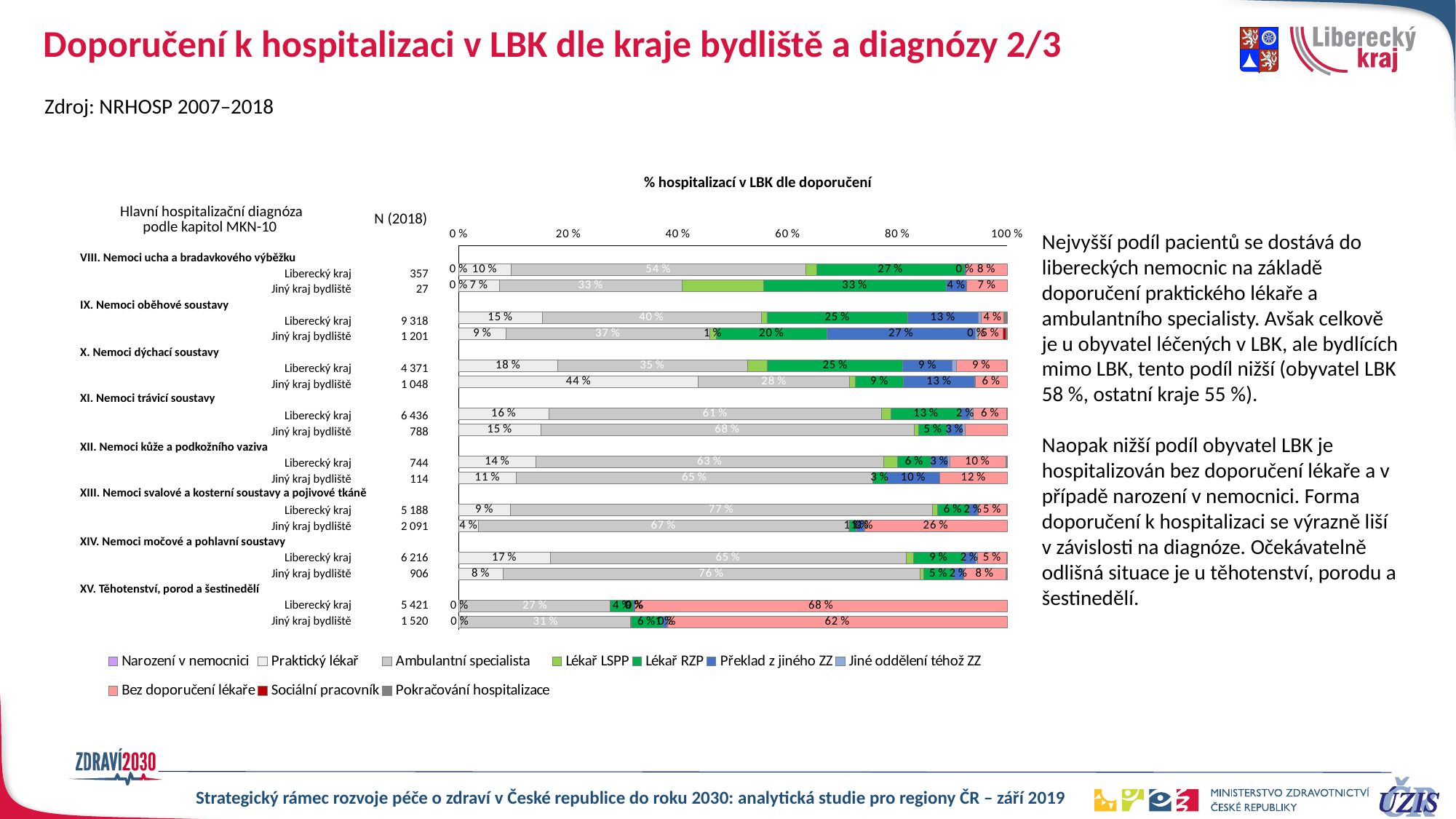

# Doporučení k hospitalizaci v LBK dle kraje bydliště a diagnózy 2/3
Zdroj: NRHOSP 2007–2018
% hospitalizací v LBK dle doporučení
| Hlavní hospitalizační diagnóza podle kapitol MKN-10 | N (2018) |  |
| --- | --- | --- |
| VIII. Nemoci ucha a bradavkového výběžku |  |  |
| Liberecký kraj | 357 |  |
| Jiný kraj bydliště | 27 |  |
| IX. Nemoci oběhové soustavy |  |  |
| Liberecký kraj | 9 318 |  |
| Jiný kraj bydliště | 1 201 |  |
| X. Nemoci dýchací soustavy |  |  |
| Liberecký kraj | 4 371 |  |
| Jiný kraj bydliště | 1 048 |  |
| XI. Nemoci trávicí soustavy |  |  |
| Liberecký kraj | 6 436 |  |
| Jiný kraj bydliště | 788 |  |
| XII. Nemoci kůže a podkožního vaziva |  |  |
| Liberecký kraj | 744 |  |
| Jiný kraj bydliště | 114 |  |
| XIII. Nemoci svalové a kosterní soustavy a pojivové tkáně |  |  |
| Liberecký kraj | 5 188 |  |
| Jiný kraj bydliště | 2 091 |  |
| XIV. Nemoci močové a pohlavní soustavy |  |  |
| Liberecký kraj | 6 216 |  |
| Jiný kraj bydliště | 906 |  |
| XV. Těhotenství, porod a šestinedělí |  |  |
| Liberecký kraj | 5 421 |  |
| Jiný kraj bydliště | 1 520 |  |

### Chart

| Category | Narození v nemocnici | Praktický lékař | Ambulantní specialista | Lékař LSPP | Lékař RZP | Překlad z jiného ZZ | Jiné oddělení téhož ZZ | Bez doporučení lékaře | Sociální pracovník | Pokračování hospitalizace |
|---|---|---|---|---|---|---|---|---|---|---|
| VIII | None | None | None | None | None | None | None | None | None | None |
| LBK | 0.0 | 0.095238 | 0.537815 | 0.019608 | 0.268908 | 0.002801 | 0.0 | 0.07563 | 0.0 | 0.0 |
| Jiný | 0.0 | 0.074074 | 0.333333 | 0.148148 | 0.333333 | 0.037037 | 0.0 | 0.074074 | 0.0 | 0.0 |
| IX | None | None | None | None | None | None | None | None | None | None |
| LBK | 0.0 | 0.152179 | 0.399442 | 0.011376 | 0.25499 | 0.129642 | 0.005366 | 0.041318 | 0.000322 | 0.005366 |
| Jiný | 0.0 | 0.086595 | 0.370525 | 0.01249 | 0.201499 | 0.270608 | 0.004996 | 0.045795 | 0.004996 | 0.002498 |
| X | None | None | None | None | None | None | None | None | None | None |
| LBK | 0.000229 | 0.179593 | 0.346831 | 0.036376 | 0.246854 | 0.09014 | 0.007321 | 0.091512 | 0.000458 | 0.000686 |
| Jiný | 0.0 | 0.437023 | 0.275763 | 0.010496 | 0.087786 | 0.129771 | 0.000954 | 0.058206 | 0.0 | 0.0 |
| XI | None | None | None | None | None | None | None | None | None | None |
| LBK | 0.0 | 0.164543 | 0.606588 | 0.017247 | 0.127564 | 0.015848 | 0.00637 | 0.061374 | 0.000155 | 0.000311 |
| Jiný | 0.0 | 0.149746 | 0.680203 | 0.008883 | 0.05203 | 0.02665 | 0.006345 | 0.076142 | 0.0 | 0.0 |
| XII | None | None | None | None | None | None | None | None | None | None |
| LBK | 0.0 | 0.141129 | 0.633065 | 0.025538 | 0.061828 | 0.02957 | 0.004032 | 0.102151 | 0.0 | 0.002688 |
| Jiný | 0.0 | 0.105263 | 0.649123 | 0.0 | 0.026316 | 0.096491 | 0.0 | 0.122807 | 0.0 | 0.0 |
| XIII | None | None | None | None | None | None | None | None | None | None |
| LBK | 0.0 | 0.093485 | 0.770239 | 0.008867 | 0.057055 | 0.016191 | 0.001157 | 0.052236 | 0.0 | 0.000771 |
| Jiný | 0.0 | 0.036346 | 0.674319 | 0.002391 | 0.011478 | 0.014825 | 0.000478 | 0.260163 | 0.0 | 0.0 |
| XIV | None | None | None | None | None | None | None | None | None | None |
| LBK | 0.0 | 0.166828 | 0.649131 | 0.013192 | 0.09186 | 0.020914 | 0.003539 | 0.054215 | 0.0 | 0.000322 |
| Jiný | 0.0 | 0.080574 | 0.760486 | 0.006623 | 0.054084 | 0.018764 | 0.0 | 0.077263 | 0.001104 | 0.001104 |
| XV | None | None | None | None | None | None | None | None | None | None |
| LBK | 0.0 | 0.002583 | 0.273381 | 0.000369 | 0.042243 | 0.002214 | 0.000553 | 0.678657 | 0.0 | 0.0 |
| Jiný | 0.0 | 0.003947 | 0.309211 | 0.000658 | 0.057895 | 0.007237 | 0.001974 | 0.619079 | 0.0 | 0.0 |
Nejvyšší podíl pacientů se dostává do libereckých nemocnic na základě doporučení praktického lékaře a ambulantního specialisty. Avšak celkově  je u obyvatel léčených v LBK, ale bydlících mimo LBK, tento podíl nižší (obyvatel LBK 58 %, ostatní kraje 55 %).

Naopak nižší podíl obyvatel LBK je hospitalizován bez doporučení lékaře a v případě narození v nemocnici. Forma doporučení k hospitalizaci se výrazně liší
v závislosti na diagnóze. Očekávatelně odlišná situace je u těhotenství, porodu a šestinedělí.